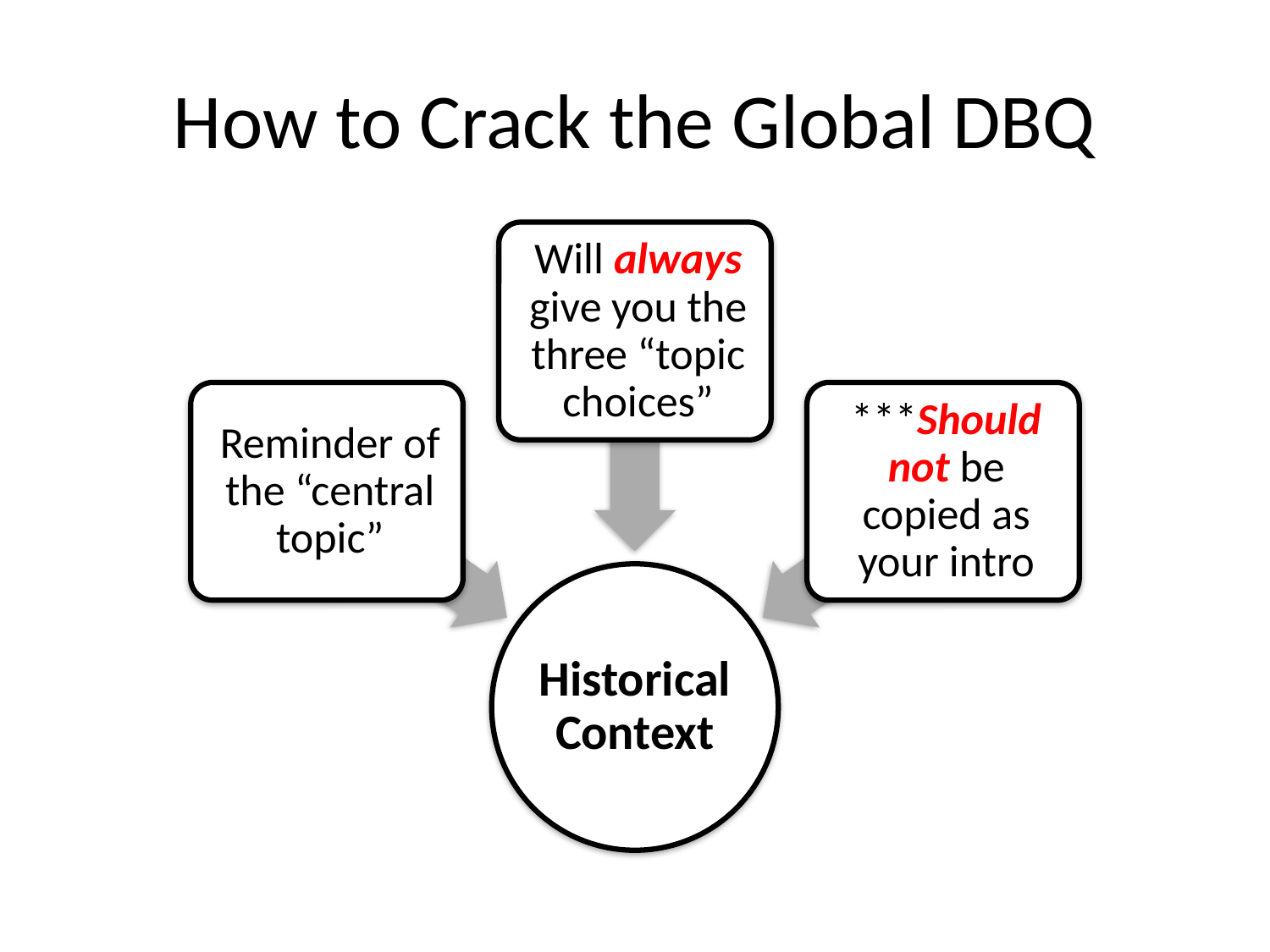

# How to Crack the Global DBQ
Historical Context
Reminder of the “central topic”
Will always give you the three “topic choices”
***Should not be copied as your intro